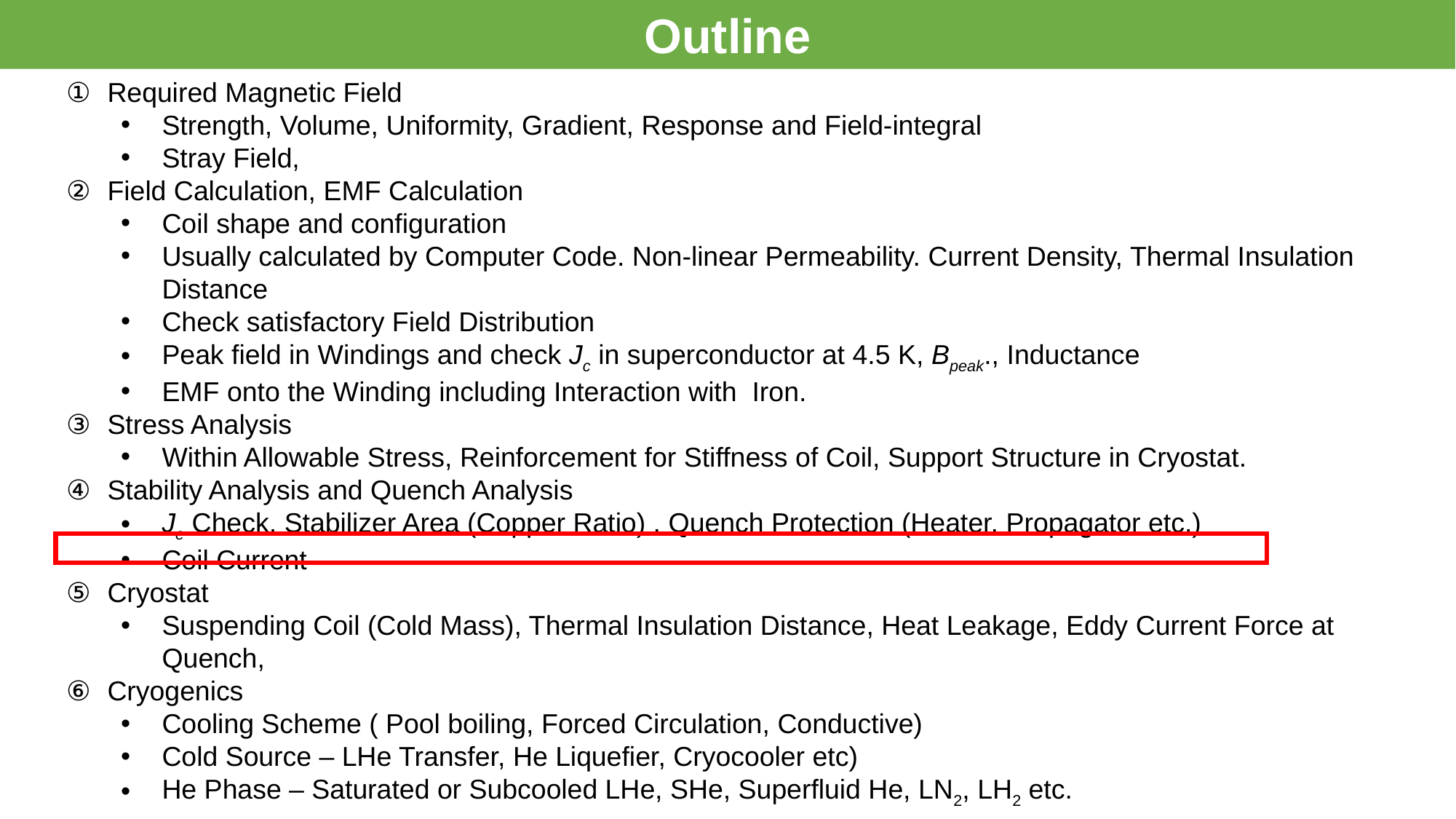

Outline
Required Magnetic Field
Strength, Volume, Uniformity, Gradient, Response and Field-integral
Stray Field,
Field Calculation, EMF Calculation
Coil shape and configuration
Usually calculated by Computer Code. Non-linear Permeability. Current Density, Thermal Insulation Distance
Check satisfactory Field Distribution
Peak field in Windings and check Jc in superconductor at 4.5 K, Bpeak., Inductance
EMF onto the Winding including Interaction with  Iron.
Stress Analysis
Within Allowable Stress, Reinforcement for Stiffness of Coil, Support Structure in Cryostat.
Stability Analysis and Quench Analysis
Je Check, Stabilizer Area (Copper Ratio) , Quench Protection (Heater, Propagator etc.)
Coil Current
Cryostat
Suspending Coil (Cold Mass), Thermal Insulation Distance, Heat Leakage, Eddy Current Force at Quench,
Cryogenics
Cooling Scheme ( Pool boiling, Forced Circulation, Conductive)
Cold Source – LHe Transfer, He Liquefier, Cryocooler etc)
He Phase – Saturated or Subcooled LHe, SHe, Superfluid He, LN2, LH2 etc.